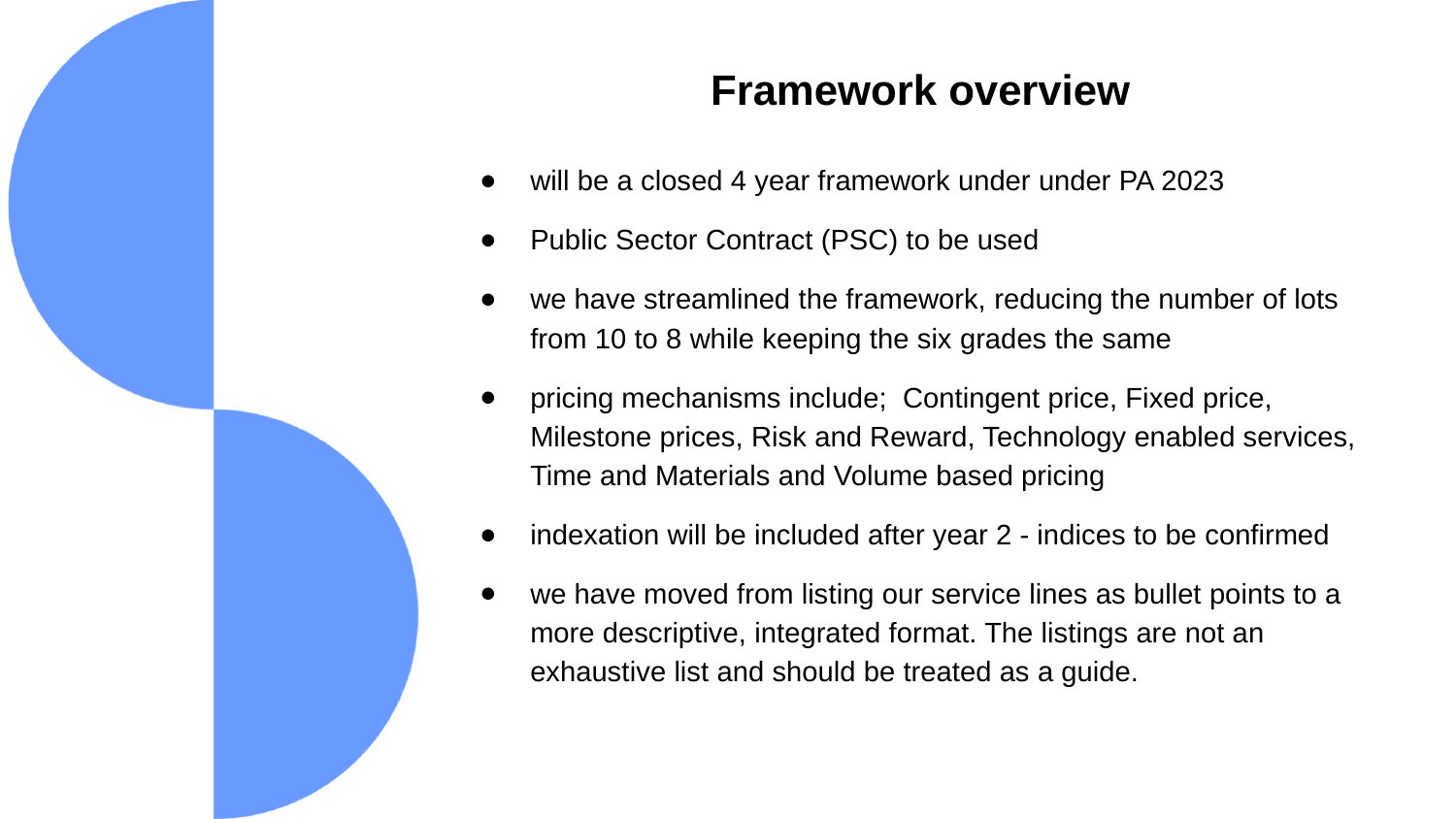

Framework overview
# will be a closed 4 year framework under under PA 2023
Public Sector Contract (PSC) to be used
we have streamlined the framework, reducing the number of lots from 10 to 8 while keeping the six grades the same
pricing mechanisms include;  Contingent price, Fixed price, Milestone prices, Risk and Reward, Technology enabled services, Time and Materials and Volume based pricing
indexation will be included after year 2 - indices to be confirmed
we have moved from listing our service lines as bullet points to a more descriptive, integrated format. The listings are not an exhaustive list and should be treated as a guide.